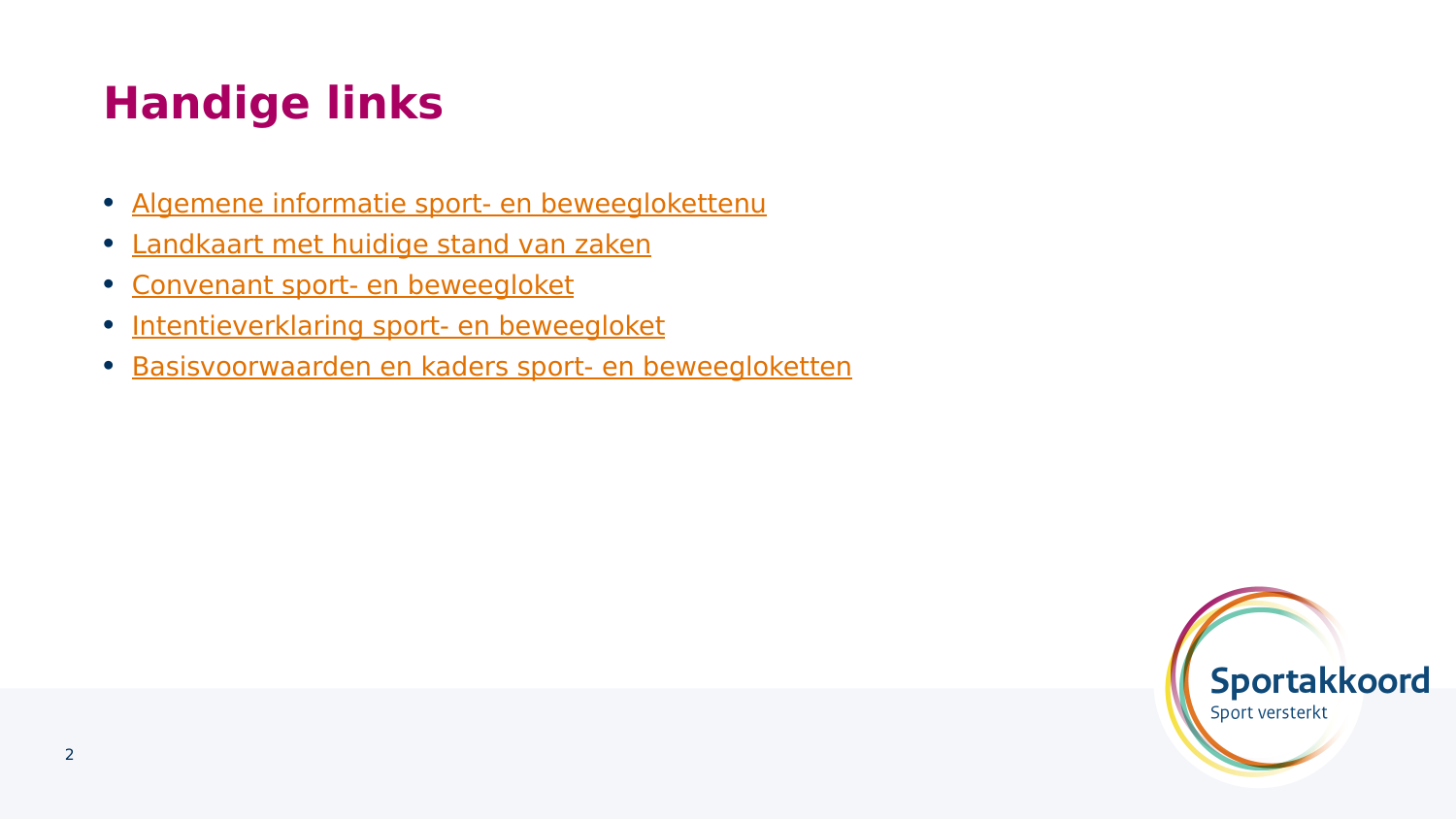

# Handige links
Algemene informatie sport- en beweeglokettenu
Landkaart met huidige stand van zaken
Convenant sport- en beweegloket
Intentieverklaring sport- en beweegloket
Basisvoorwaarden en kaders sport- en beweegloketten

2